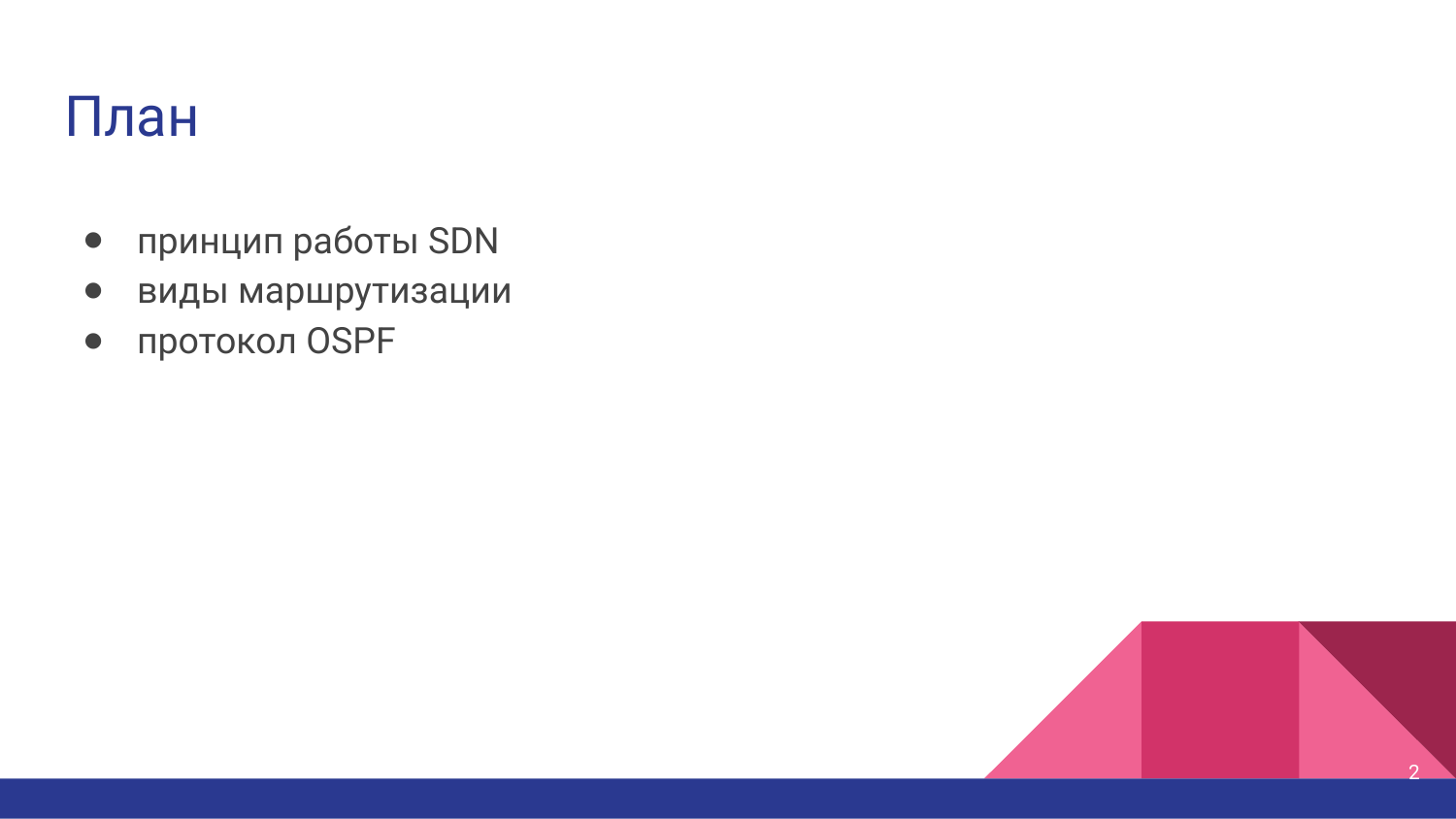

# План
принцип работы SDN
виды маршрутизации
протокол OSPF
2